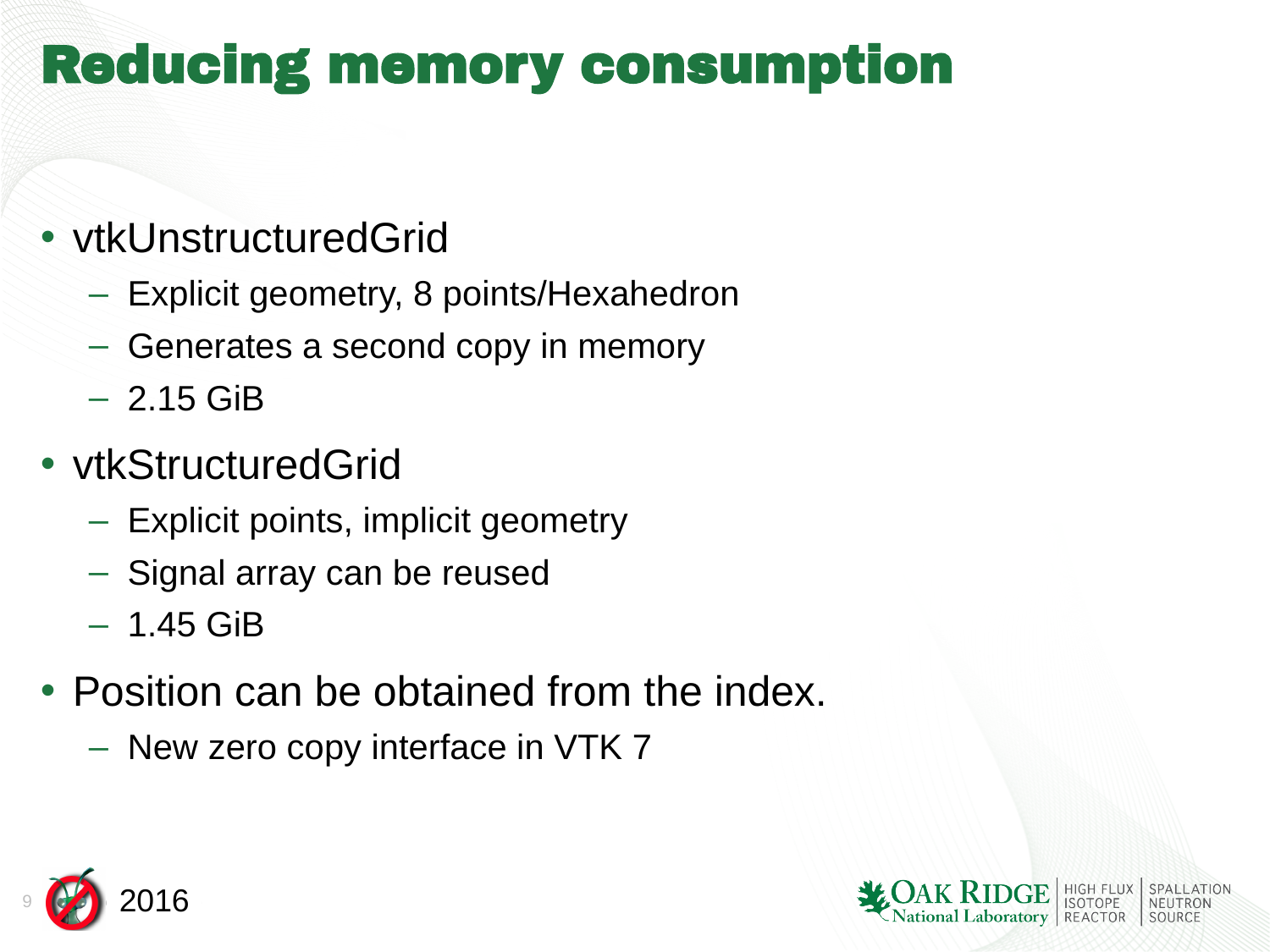

# Reducing memory consumption
vtkUnstructuredGrid
Explicit geometry, 8 points/Hexahedron
Generates a second copy in memory
2.15 GiB
vtkStructuredGrid
Explicit points, implicit geometry
Signal array can be reused
1.45 GiB
Position can be obtained from the index.
New zero copy interface in VTK 7